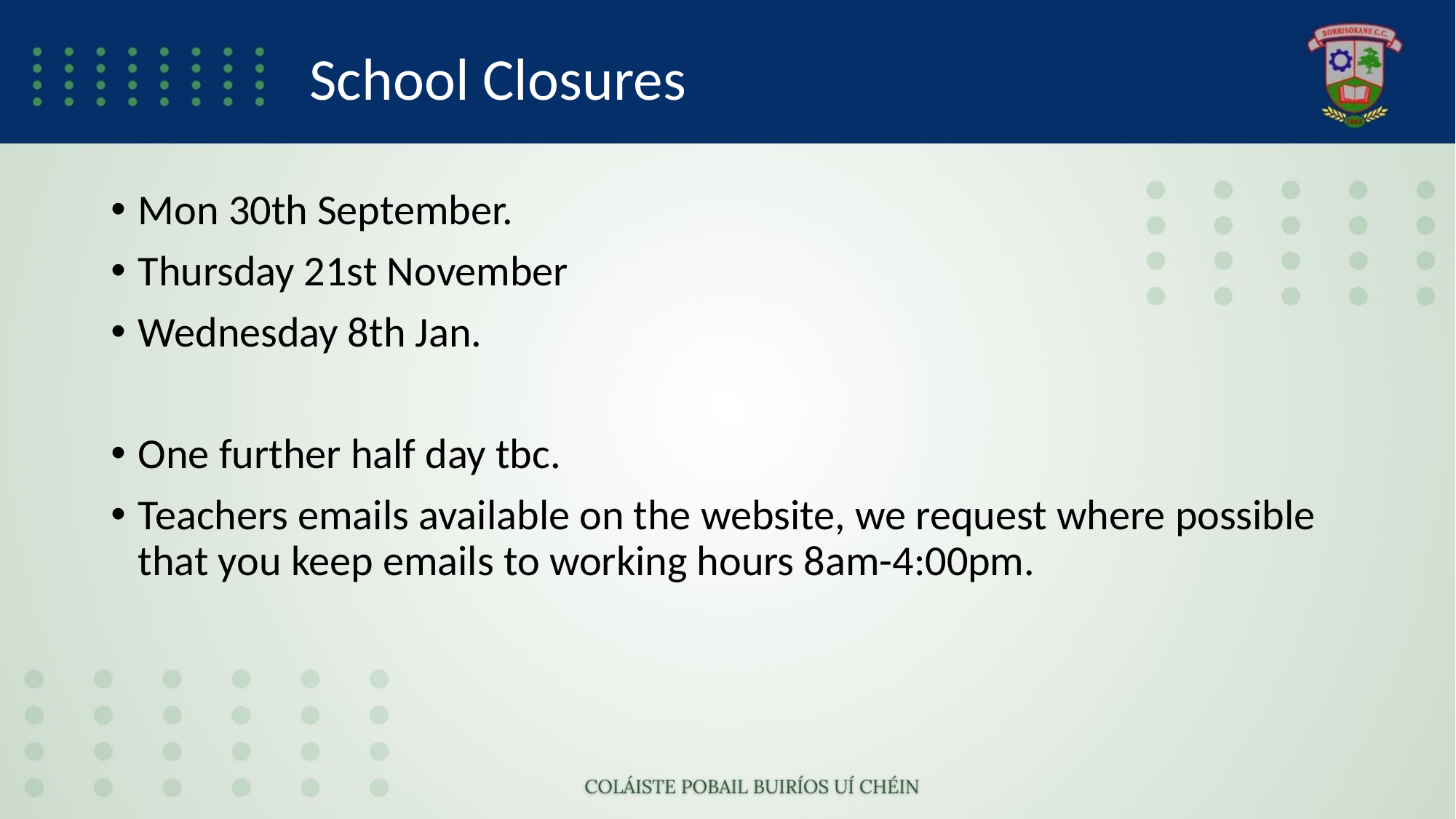

# School Closures
Mon 30th September.
Thursday 21st November
Wednesday 8th Jan.

One further half day tbc.
Teachers emails available on the website, we request where possible that you keep emails to working hours 8am-4:00pm.